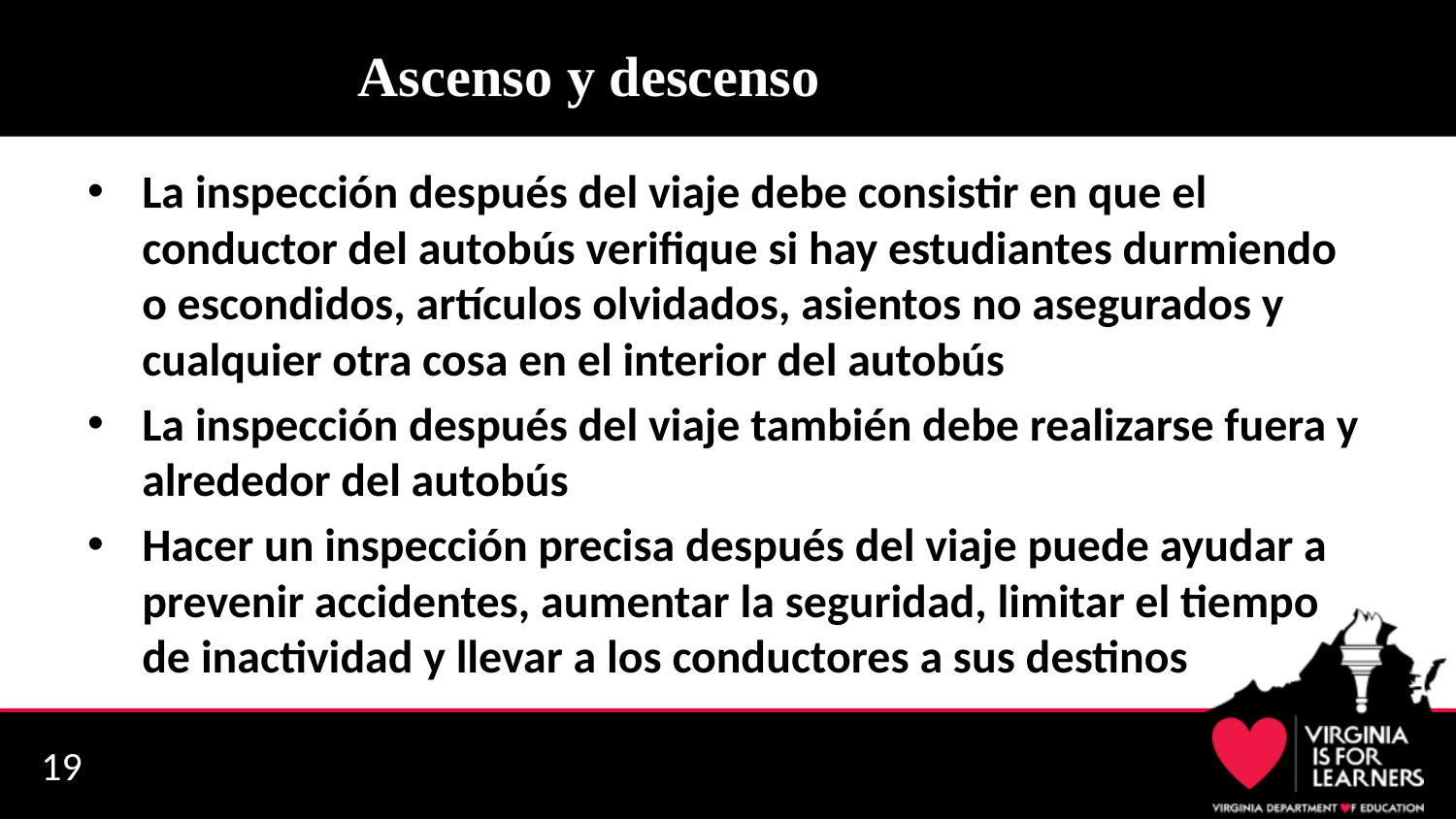

# Ascenso y descenso
La inspección después del viaje debe consistir en que el conductor del autobús verifique si hay estudiantes durmiendo o escondidos, artículos olvidados, asientos no asegurados y cualquier otra cosa en el interior del autobús
La inspección después del viaje también debe realizarse fuera y alrededor del autobús
Hacer un inspección precisa después del viaje puede ayudar a prevenir accidentes, aumentar la seguridad, limitar el tiempo de inactividad y llevar a los conductores a sus destinos